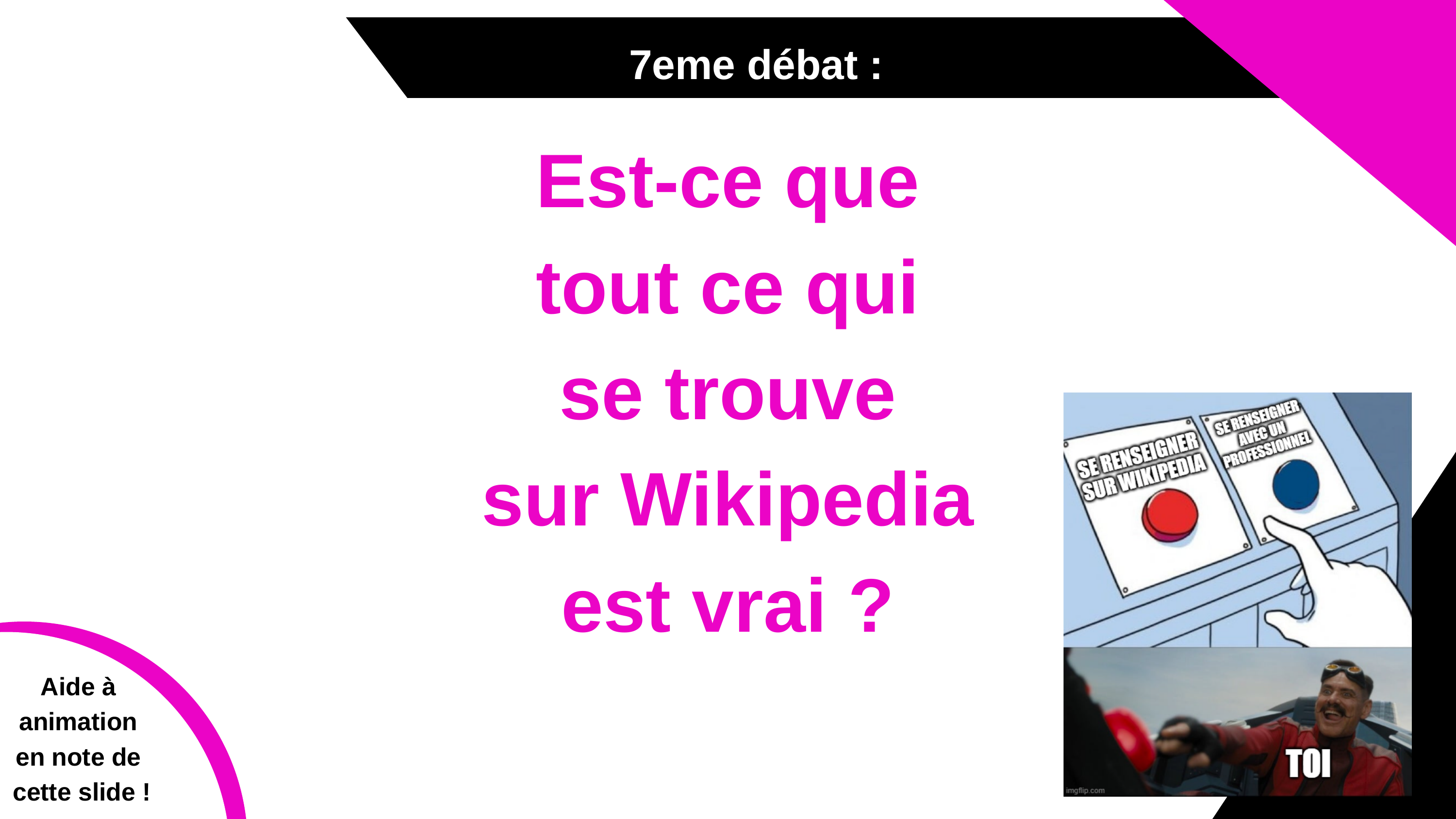

7eme débat :
SOMMAIRE
Est-ce que
tout ce qui
se trouve
sur Wikipedia
est vrai ?

Aide à
animation
en note de
cette slide !